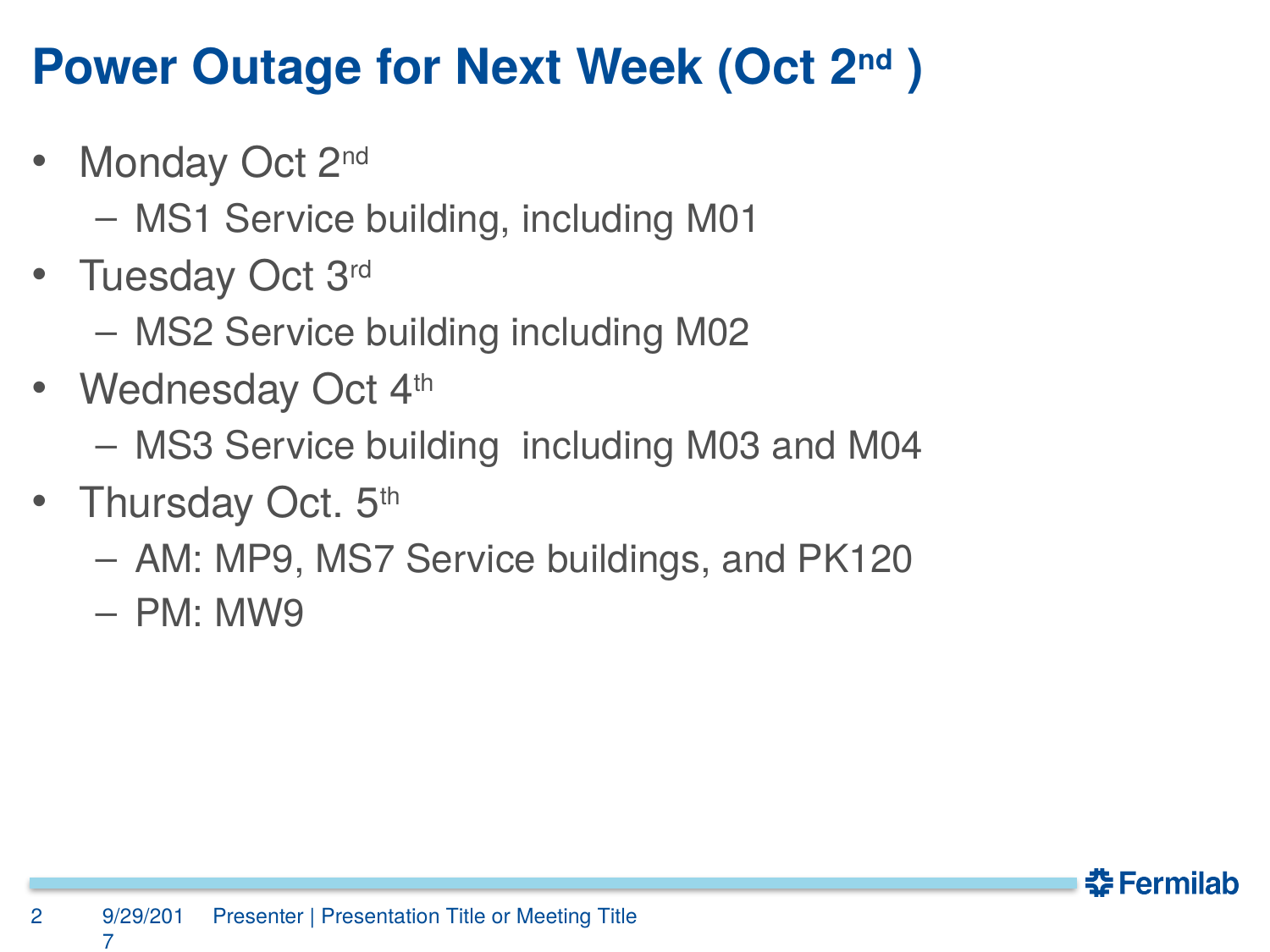

# Power Outage for Next Week (Oct 2nd )
Monday Oct 2nd
MS1 Service building, including M01
Tuesday Oct 3rd
MS2 Service building including M02
Wednesday Oct 4th
MS3 Service building  including M03 and M04
Thursday Oct. 5th
AM: MP9, MS7 Service buildings, and PK120
PM: MW9

2
9/29/2017
Presenter | Presentation Title or Meeting Title